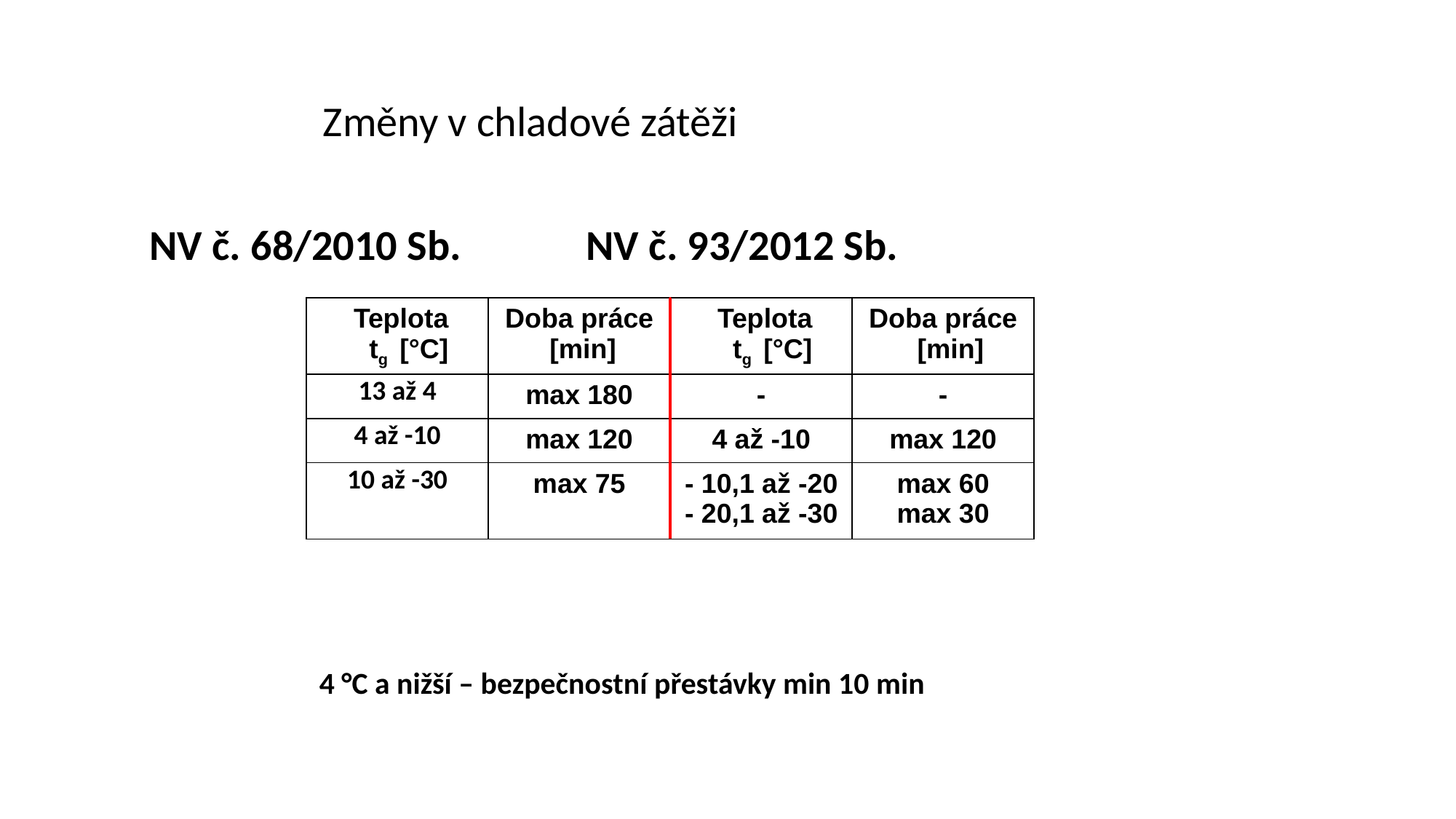

# Změny v chladové zátěži
    NV č. 68/2010 Sb.             NV č. 93/2012 Sb.

| Teplota tg [°C] | Doba práce [min] | Teplota tg [°C] | Doba práce [min] |
| --- | --- | --- | --- |
| 13 až 4 | max 180 | - | - |
| 4 až -10 | max 120 | 4 až -10 | max 120 |
| 10 až -30 | max 75 | - 10,1 až -20 - 20,1 až -30 | max 60 max 30 |
                 4 °C a nižší – bezpečnostní přestávky min 10 min